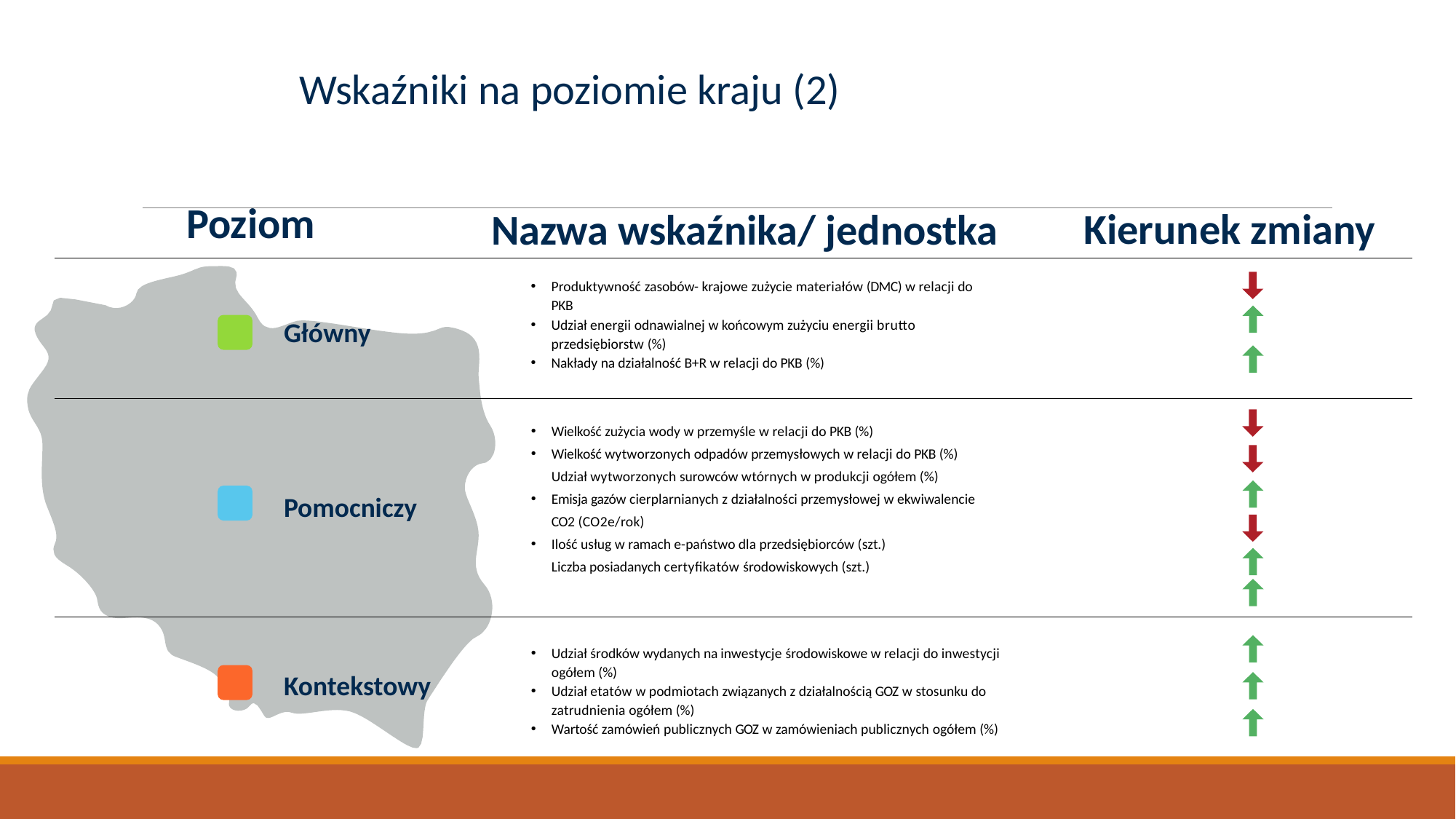

Wskaźniki na poziomie kraju (2)
Poziom
Kierunek zmiany
Nazwa wskaźnika/ jednostka

Produktywność zasobów- krajowe zużycie materiałów (DMC) w relacji do  PKB
Udział energii odnawialnej w końcowym zużyciu energii brutto  przedsiębiorstw (%)
Nakłady na działalność B+R w relacji do PKB (%)

Główny

Wielkość zużycia wody w przemyśle w relacji do PKB (%)
Wielkość wytworzonych odpadów przemysłowych w relacji do PKB (%)  Udział wytworzonych surowców wtórnych w produkcji ogółem (%)
Emisja gazów cierplarnianych z działalności przemysłowej w ekwiwalencie  CO2 (CO2e/rok)
Ilość usług w ramach e-państwo dla przedsiębiorców (szt.)  Liczba posiadanych certyfikatów środowiskowych (szt.)

Pomocniczy

Udział środków wydanych na inwestycje środowiskowe w relacji do inwestycji  ogółem (%)
Udział etatów w podmiotach związanych z działalnością GOZ w stosunku do  zatrudnienia ogółem (%)
Wartość zamówień publicznych GOZ w zamówieniach publicznych ogółem (%)

Kontekstowy